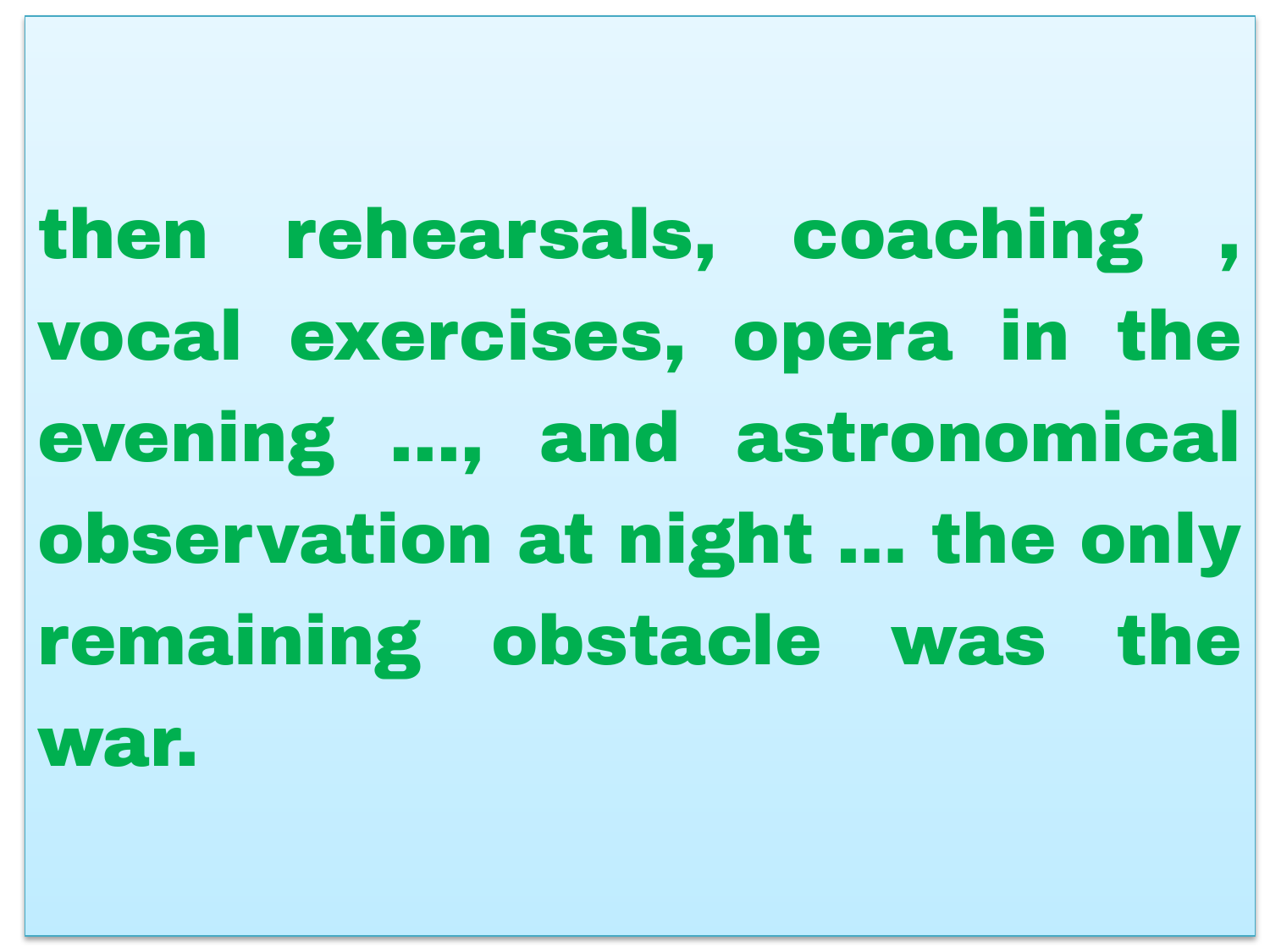

then rehearsals, coaching , vocal exercises, opera in the evening ..., and astronomical observation at night … the only remaining obstacle was the war.